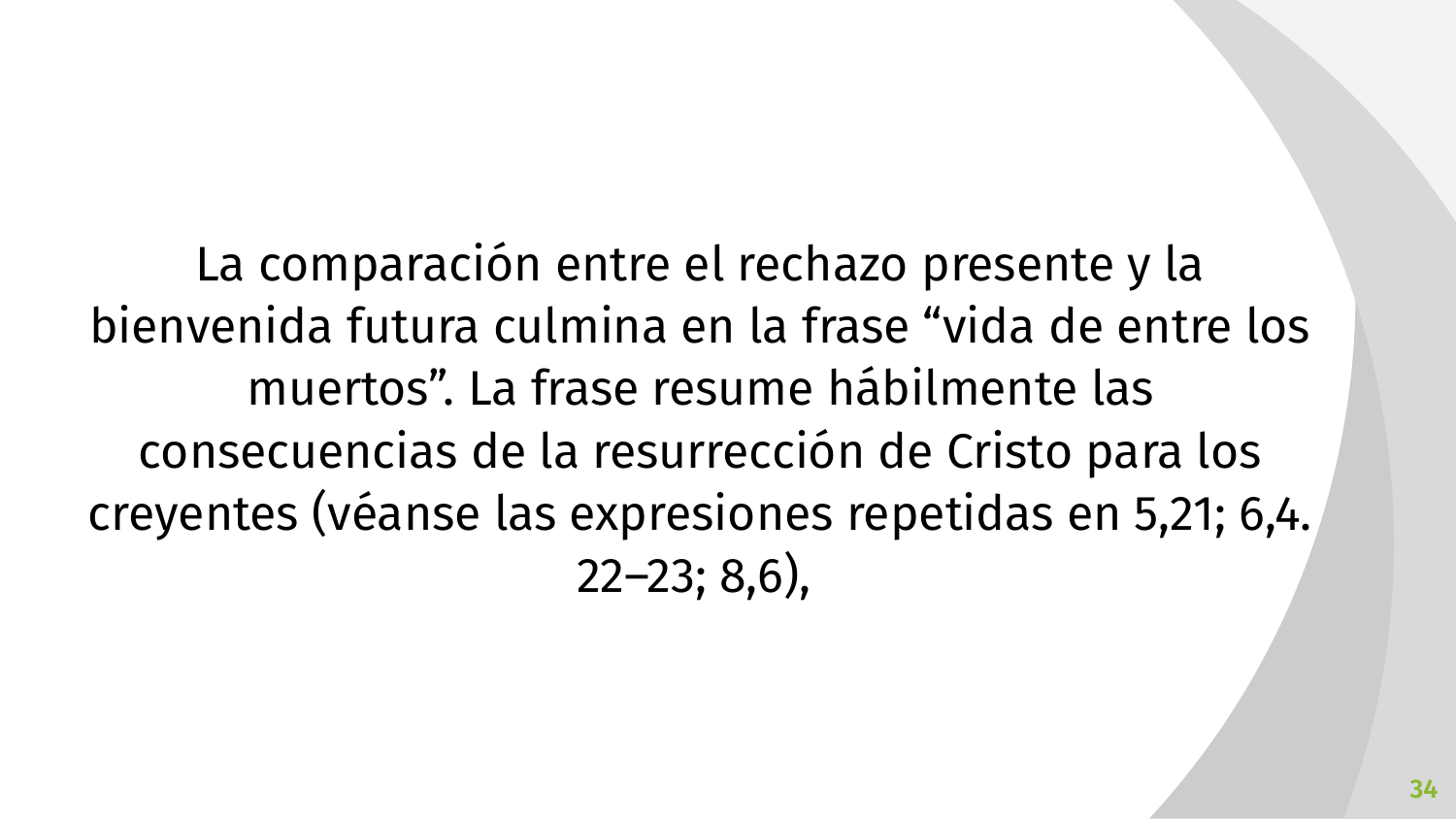

La comparación entre el rechazo presente y la bienvenida futura culmina en la frase “vida de entre los muertos”. La frase resume hábilmente las consecuencias de la resurrección de Cristo para los creyentes (véanse las expresiones repetidas en 5,21; 6,4. 22–23; 8,6),
34